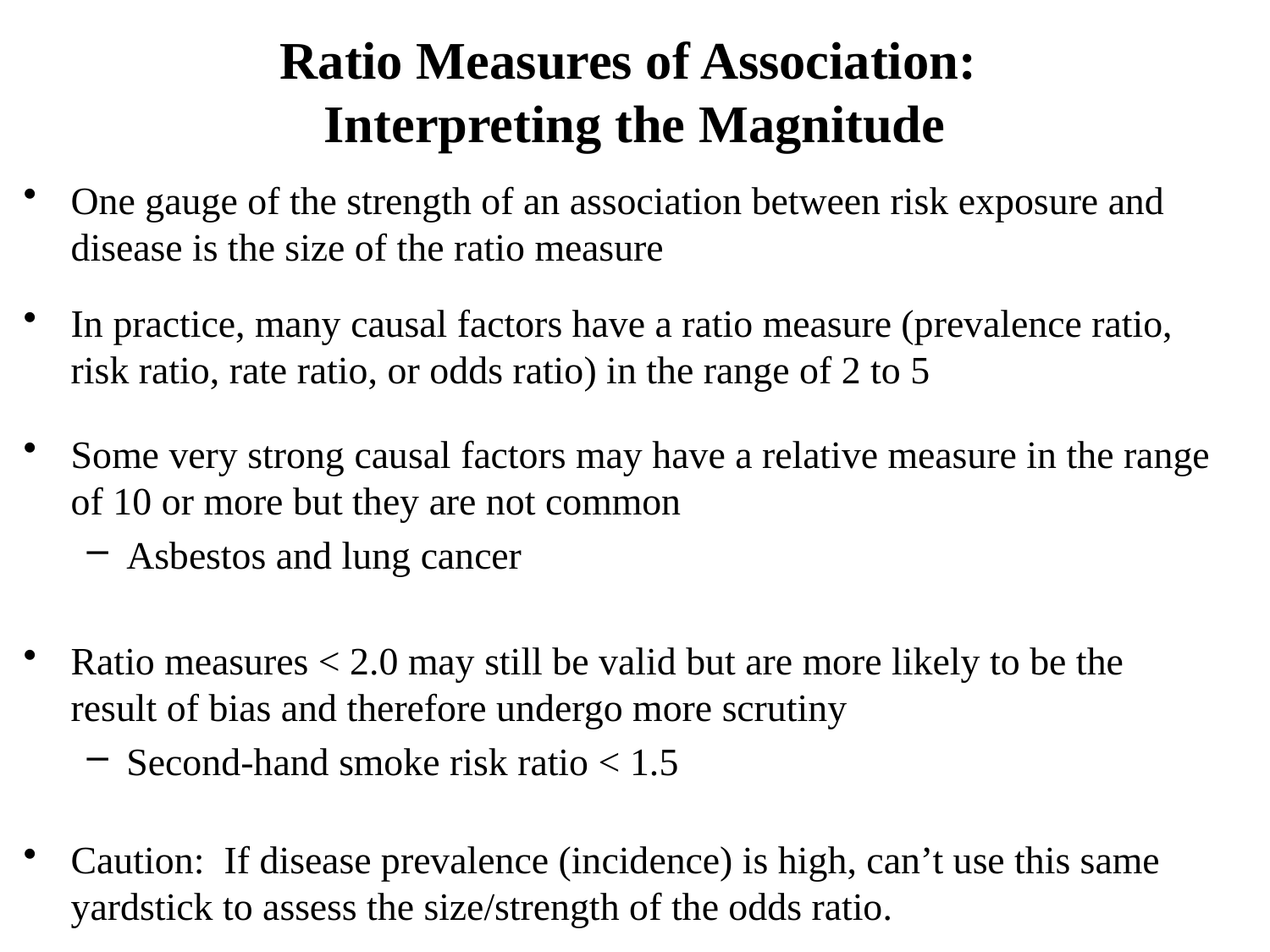

# Ratio Measures of Association: Interpreting the Magnitude
One gauge of the strength of an association between risk exposure and disease is the size of the ratio measure

In practice, many causal factors have a ratio measure (prevalence ratio, risk ratio, rate ratio, or odds ratio) in the range of 2 to 5

Some very strong causal factors may have a relative measure in the range of 10 or more but they are not common
Asbestos and lung cancer

Ratio measures < 2.0 may still be valid but are more likely to be the result of bias and therefore undergo more scrutiny
Second-hand smoke risk ratio < 1.5

Caution:  If disease prevalence (incidence) is high, can’t use this same yardstick to assess the size/strength of the odds ratio.